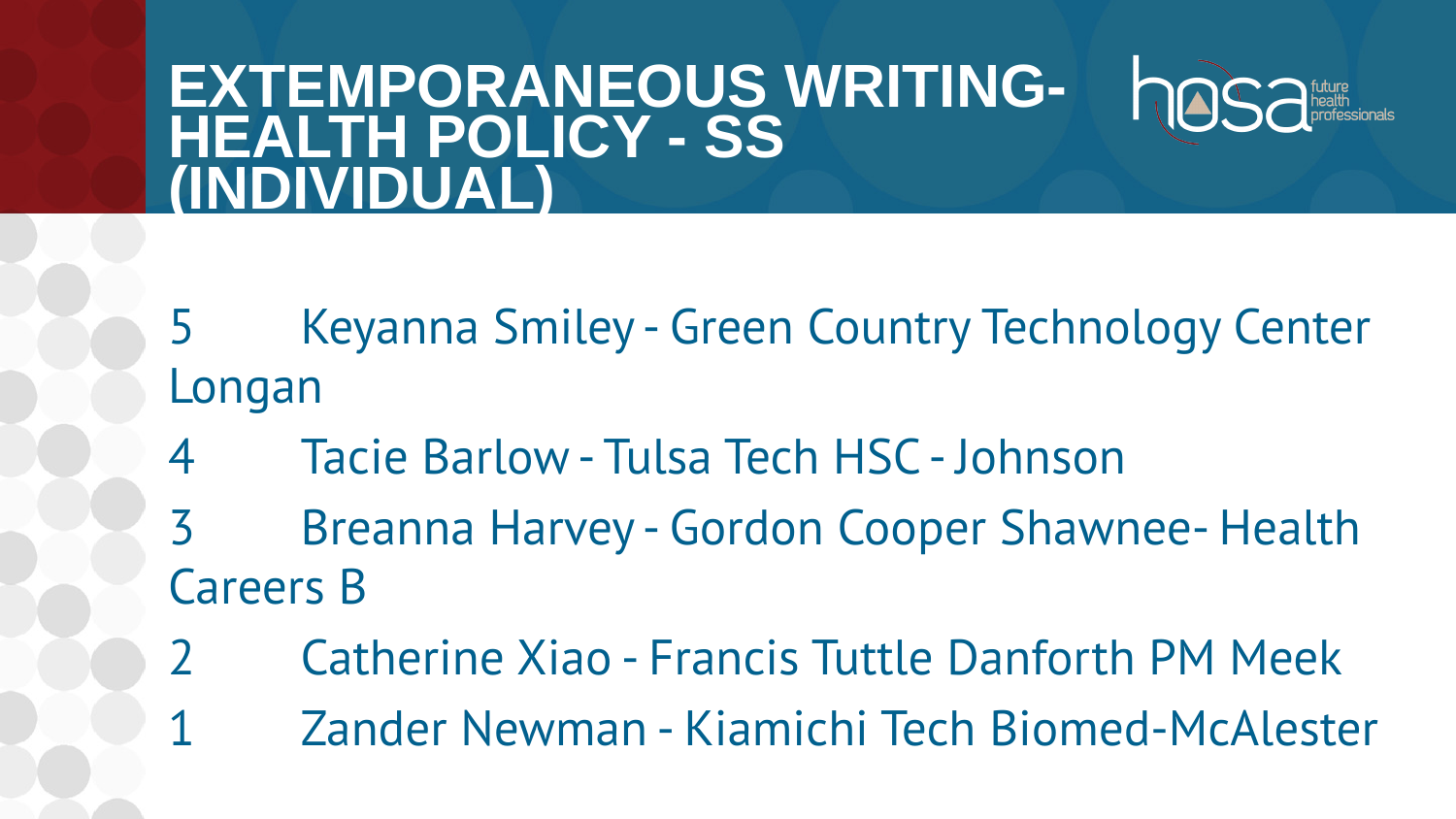

# Extemporaneous Writing-Health Policy - SS (INDIVIDUAL)
5	Keyanna Smiley - Green Country Technology Center Longan
4	Tacie Barlow - Tulsa Tech HSC - Johnson
3	Breanna Harvey - Gordon Cooper Shawnee- Health Careers B
2	Catherine Xiao - Francis Tuttle Danforth PM Meek
1	Zander Newman - Kiamichi Tech Biomed-McAlester